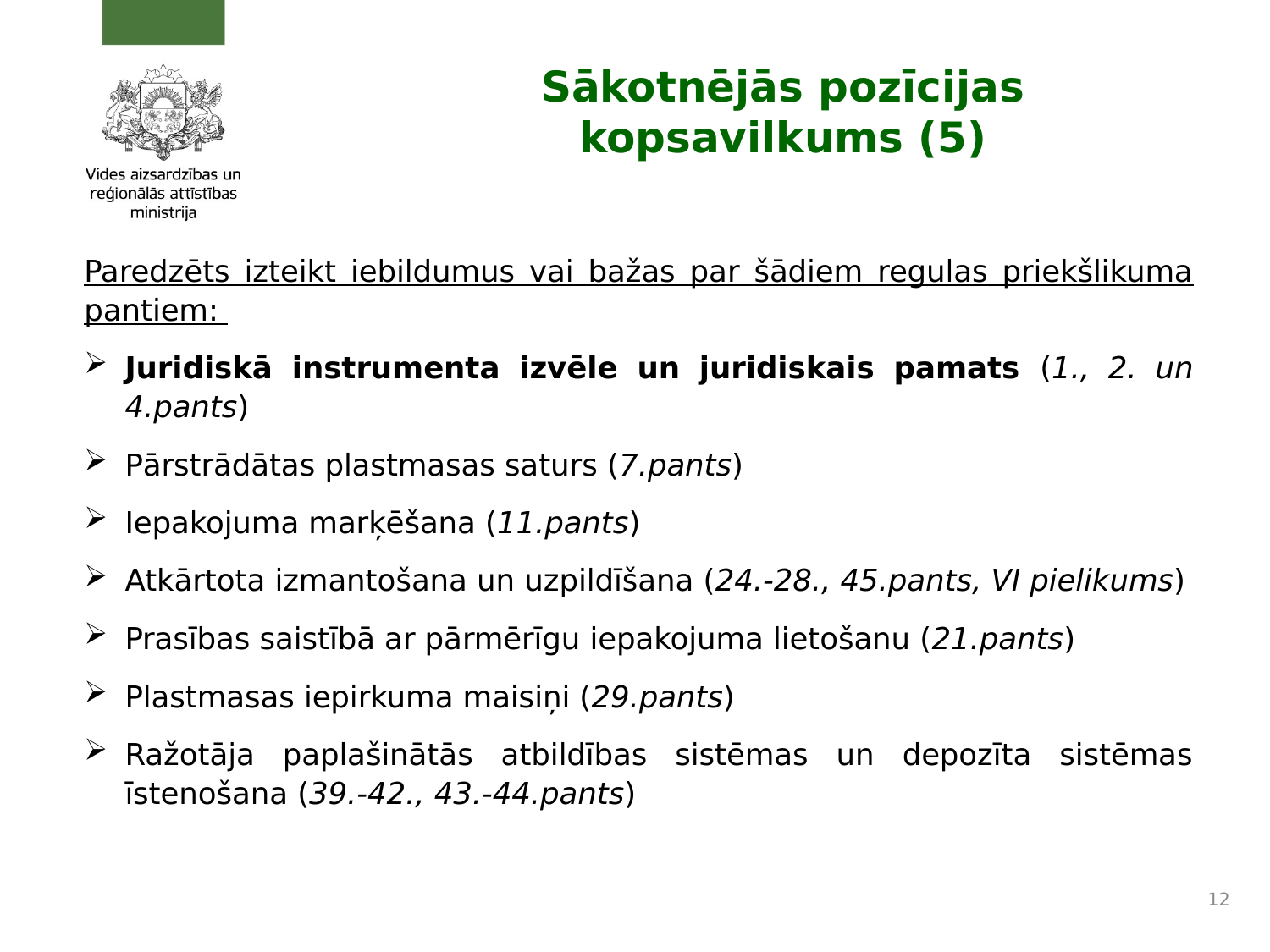

# Sākotnējās pozīcijas kopsavilkums (5)
Paredzēts izteikt iebildumus vai bažas par šādiem regulas priekšlikuma pantiem:
Juridiskā instrumenta izvēle un juridiskais pamats (1., 2. un 4.pants)
Pārstrādātas plastmasas saturs (7.pants)
Iepakojuma marķēšana (11.pants)
Atkārtota izmantošana un uzpildīšana (24.-28., 45.pants, VI pielikums)
Prasības saistībā ar pārmērīgu iepakojuma lietošanu (21.pants)
Plastmasas iepirkuma maisiņi (29.pants)
Ražotāja paplašinātās atbildības sistēmas un depozīta sistēmas īstenošana (39.-42., 43.-44.pants)

12